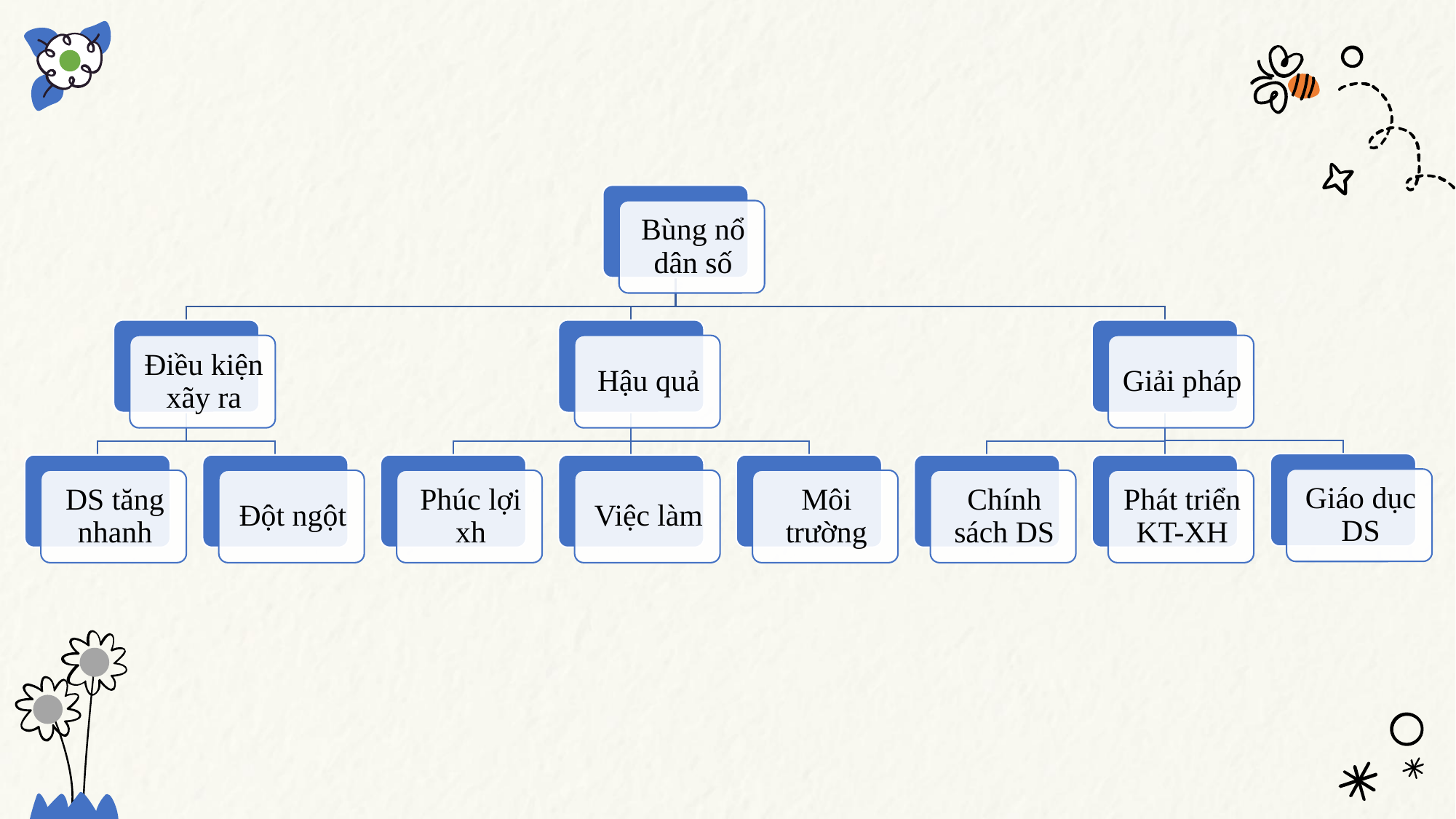

Bùng nổ dân số
Điều kiện xãy ra
DS tăng nhanh
Đột ngột
Hậu quả
Phúc lợi xh
Việc làm
Môi trường
Giải pháp
Chính sách DS
Phát triển KT-XH
Giáo dục DS